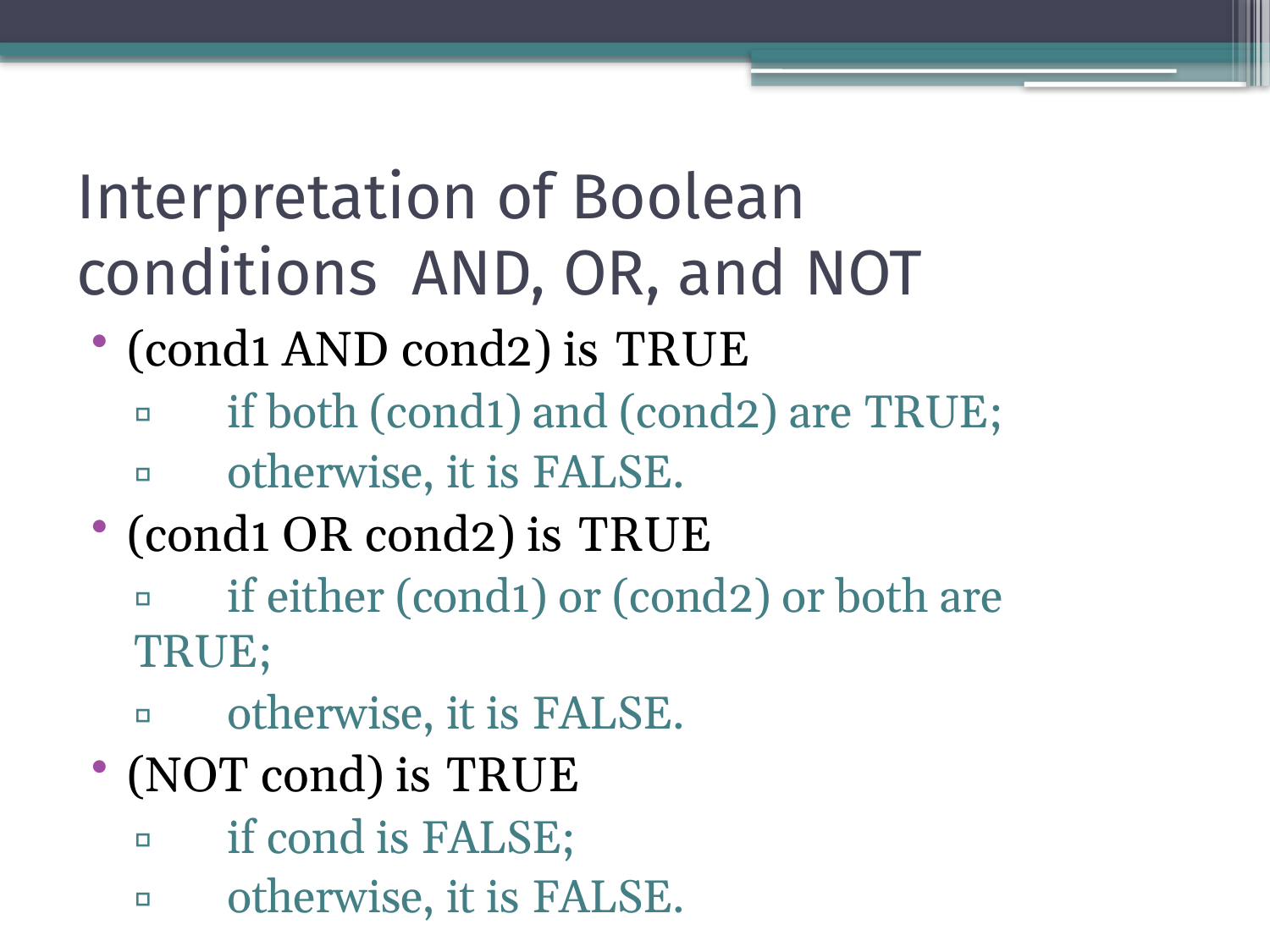

Interpretation of Boolean conditions  AND, OR, and NOT
(cond1 AND cond2) is TRUE
▫	if both (cond1) and (cond2) are TRUE;
▫	otherwise, it is FALSE.
(cond1 OR cond2) is TRUE
▫	if either (cond1) or (cond2) or both are TRUE;
▫	otherwise, it is FALSE.
(NOT cond) is TRUE
▫	if cond is FALSE;
▫	otherwise, it is FALSE.